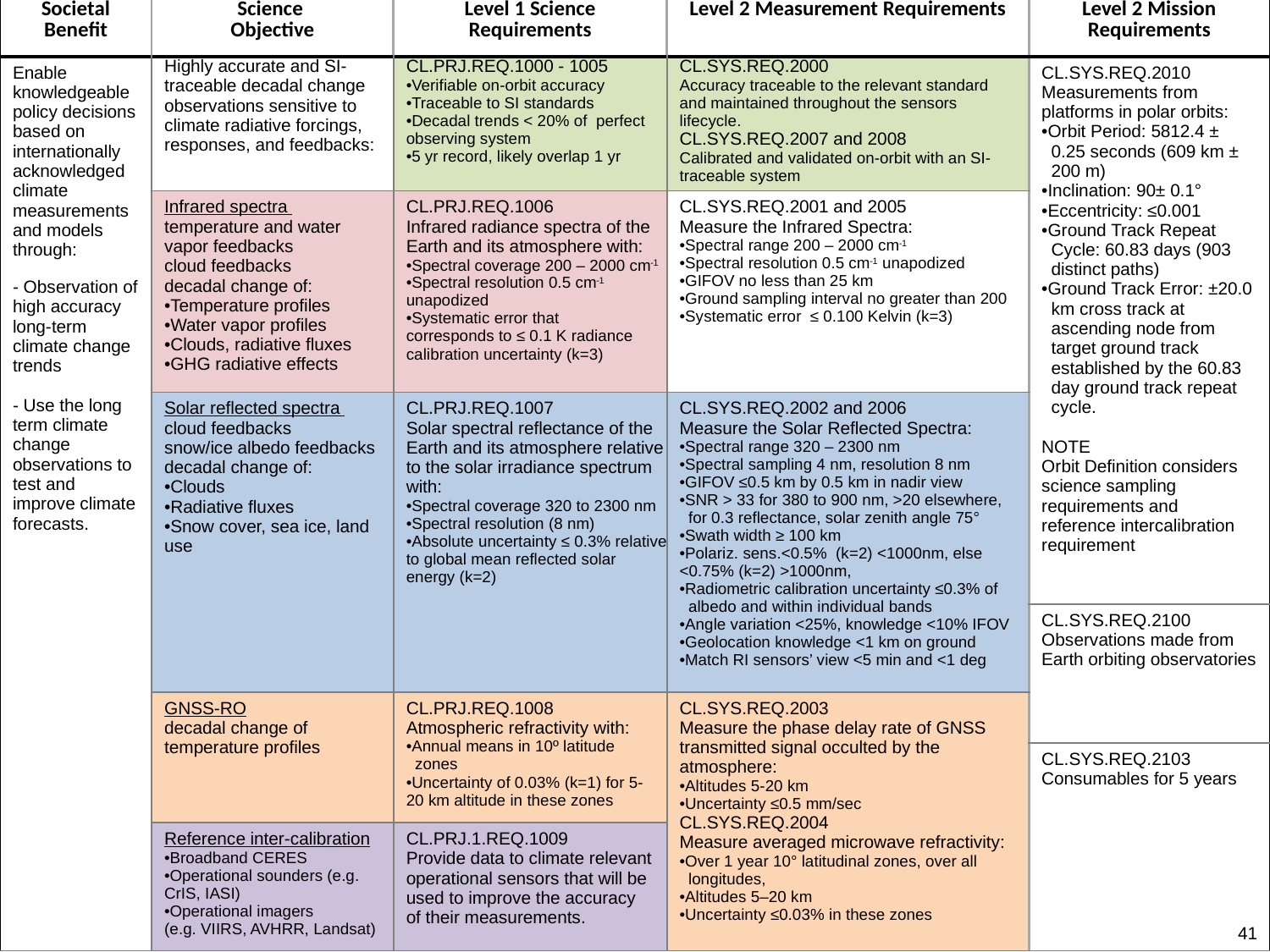

| Societal Benefit | Science Objective | Level 1 Science Requirements | Level 2 Measurement Requirements | Level 2 Mission Requirements |
| --- | --- | --- | --- | --- |
| Enable knowledgeable policy decisions based on internationally acknowledged climate measurements and models through: - Observation of high accuracy long-term climate change trends - Use the long term climate change observations to test and improve climate forecasts. | Highly accurate and SI-traceable decadal change observations sensitive to climate radiative forcings, responses, and feedbacks: | CL.PRJ.REQ.1000 - 1005 Verifiable on-orbit accuracy Traceable to SI standards Decadal trends < 20% of perfect observing system 5 yr record, likely overlap 1 yr | CL.SYS.REQ.2000 Accuracy traceable to the relevant standard and maintained throughout the sensors lifecycle. CL.SYS.REQ.2007 and 2008 Calibrated and validated on-orbit with an SI-traceable system | CL.SYS.REQ.2010 Measurements from platforms in polar orbits: Orbit Period: 5812.4 ± 0.25 seconds (609 km ± 200 m) Inclination: 90± 0.1° Eccentricity: ≤0.001 Ground Track Repeat Cycle: 60.83 days (903 distinct paths) Ground Track Error: ±20.0 km cross track at ascending node from target ground track established by the 60.83 day ground track repeat cycle. NOTE Orbit Definition considers science sampling requirements and reference intercalibration requirement |
|  | Infrared spectra temperature and water vapor feedbacks cloud feedbacks decadal change of: Temperature profiles Water vapor profiles Clouds, radiative fluxes GHG radiative effects | CL.PRJ.REQ.1006 Infrared radiance spectra of the Earth and its atmosphere with: Spectral coverage 200 – 2000 cm-1 Spectral resolution 0.5 cm-1 unapodized Systematic error that corresponds to ≤ 0.1 K radiance calibration uncertainty (k=3) | CL.SYS.REQ.2001 and 2005 Measure the Infrared Spectra: Spectral range 200 – 2000 cm-1 Spectral resolution 0.5 cm-1 unapodized GIFOV no less than 25 km Ground sampling interval no greater than 200 Systematic error ≤ 0.100 Kelvin (k=3) |  |
|  | Solar reflected spectra cloud feedbacks snow/ice albedo feedbacks decadal change of: Clouds Radiative fluxes Snow cover, sea ice, land use | CL.PRJ.REQ.1007 Solar spectral reflectance of the Earth and its atmosphere relative to the solar irradiance spectrum with: Spectral coverage 320 to 2300 nm Spectral resolution (8 nm) Absolute uncertainty ≤ 0.3% relative to global mean reflected solar energy (k=2) | CL.SYS.REQ.2002 and 2006 Measure the Solar Reflected Spectra: Spectral range 320 – 2300 nm Spectral sampling 4 nm, resolution 8 nm GIFOV ≤0.5 km by 0.5 km in nadir view SNR > 33 for 380 to 900 nm, >20 elsewhere, for 0.3 reflectance, solar zenith angle 75° Swath width ≥ 100 km Polariz. sens.<0.5% (k=2) <1000nm, else <0.75% (k=2) >1000nm, Radiometric calibration uncertainty ≤0.3% of albedo and within individual bands Angle variation <25%, knowledge <10% IFOV Geolocation knowledge <1 km on ground Match RI sensors’ view <5 min and <1 deg |  |
|  |  |  |  | CL.SYS.REQ.2100 Observations made from Earth orbiting observatories |
|  | GNSS-RO decadal change of temperature profiles | CL.PRJ.REQ.1008 Atmospheric refractivity with: Annual means in 10º latitude zones Uncertainty of 0.03% (k=1) for 5-20 km altitude in these zones | CL.SYS.REQ.2003 Measure the phase delay rate of GNSS transmitted signal occulted by the atmosphere: Altitudes 5-20 km Uncertainty ≤0.5 mm/sec CL.SYS.REQ.2004 Measure averaged microwave refractivity: Over 1 year 10° latitudinal zones, over all longitudes, Altitudes 5–20 km Uncertainty ≤0.03% in these zones |  |
|  |  |  |  | CL.SYS.REQ.2103 Consumables for 5 years |
|  | Reference inter-calibration Broadband CERES Operational sounders (e.g. CrIS, IASI) Operational imagers (e.g. VIIRS, AVHRR, Landsat) | CL.PRJ.1.REQ.1009 Provide data to climate relevant operational sensors that will be used to improve the accuracy of their measurements. |  |  |

41